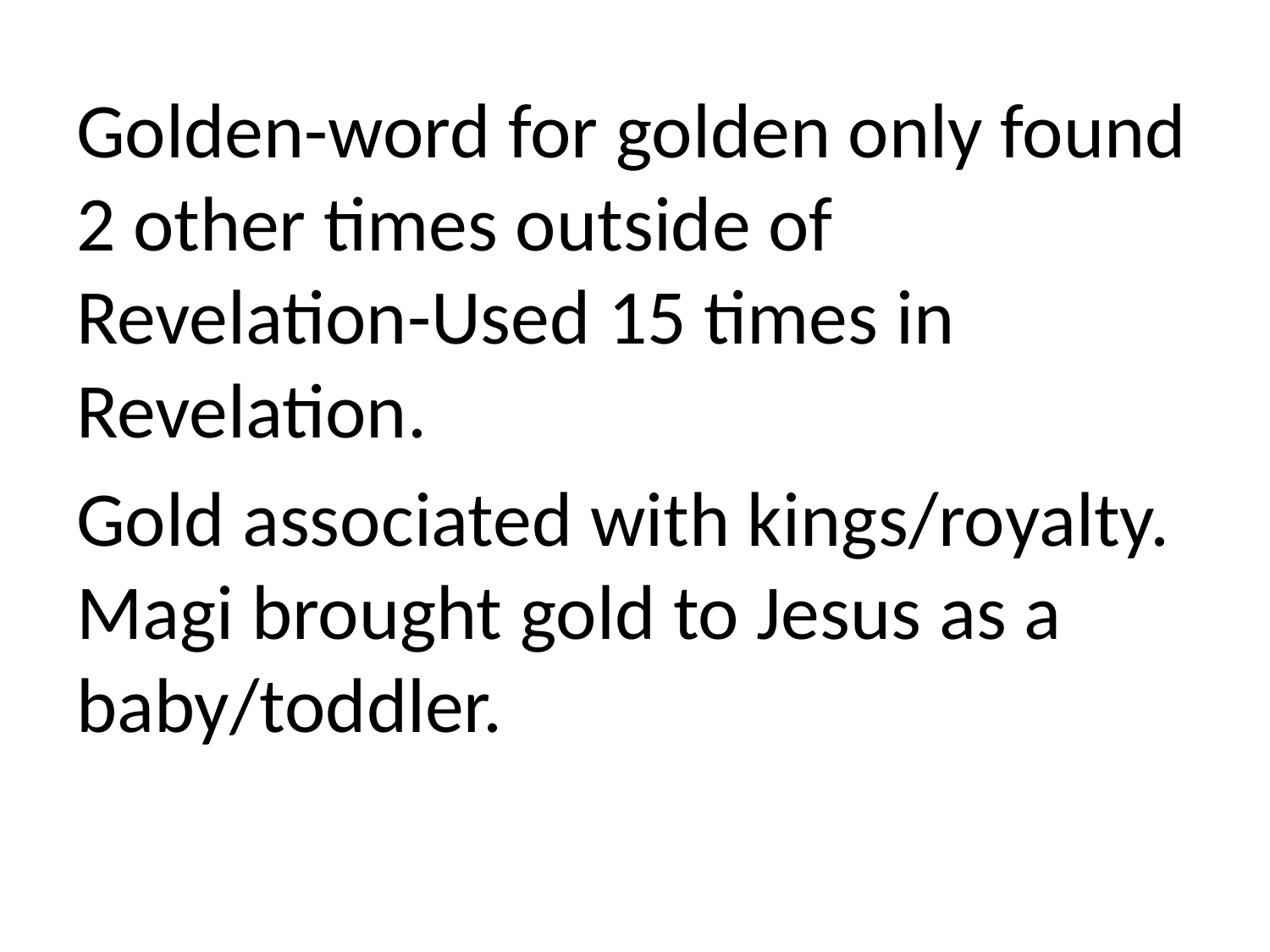

Golden-word for golden only found 2 other times outside of Revelation-Used 15 times in Revelation.
Gold associated with kings/royalty.  Magi brought gold to Jesus as a baby/toddler.